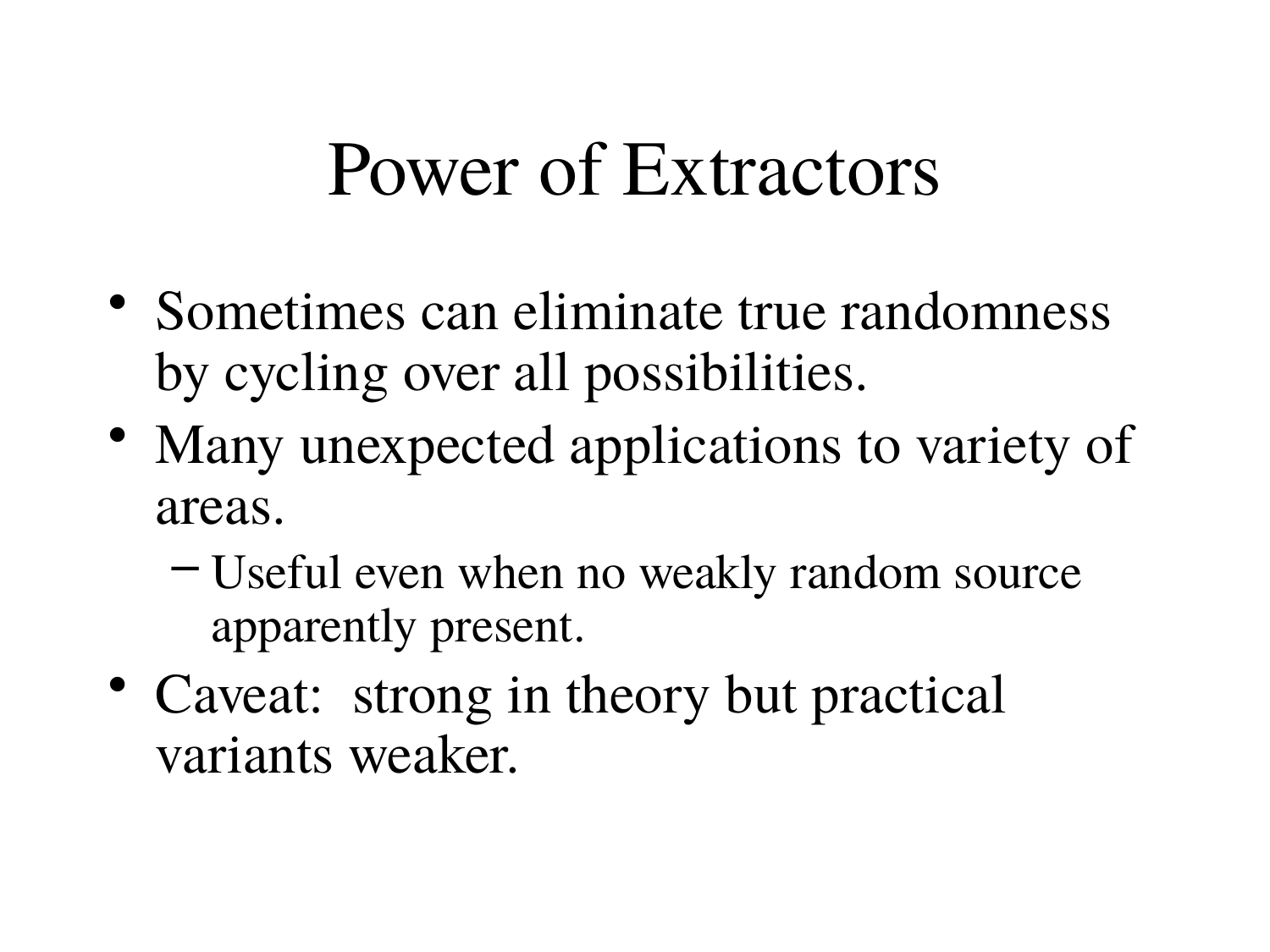

# Power of Extractors
Sometimes can eliminate true randomness by cycling over all possibilities.
Many unexpected applications to variety of areas.
Useful even when no weakly random source apparently present.
Caveat:  strong in theory but practical variants weaker.